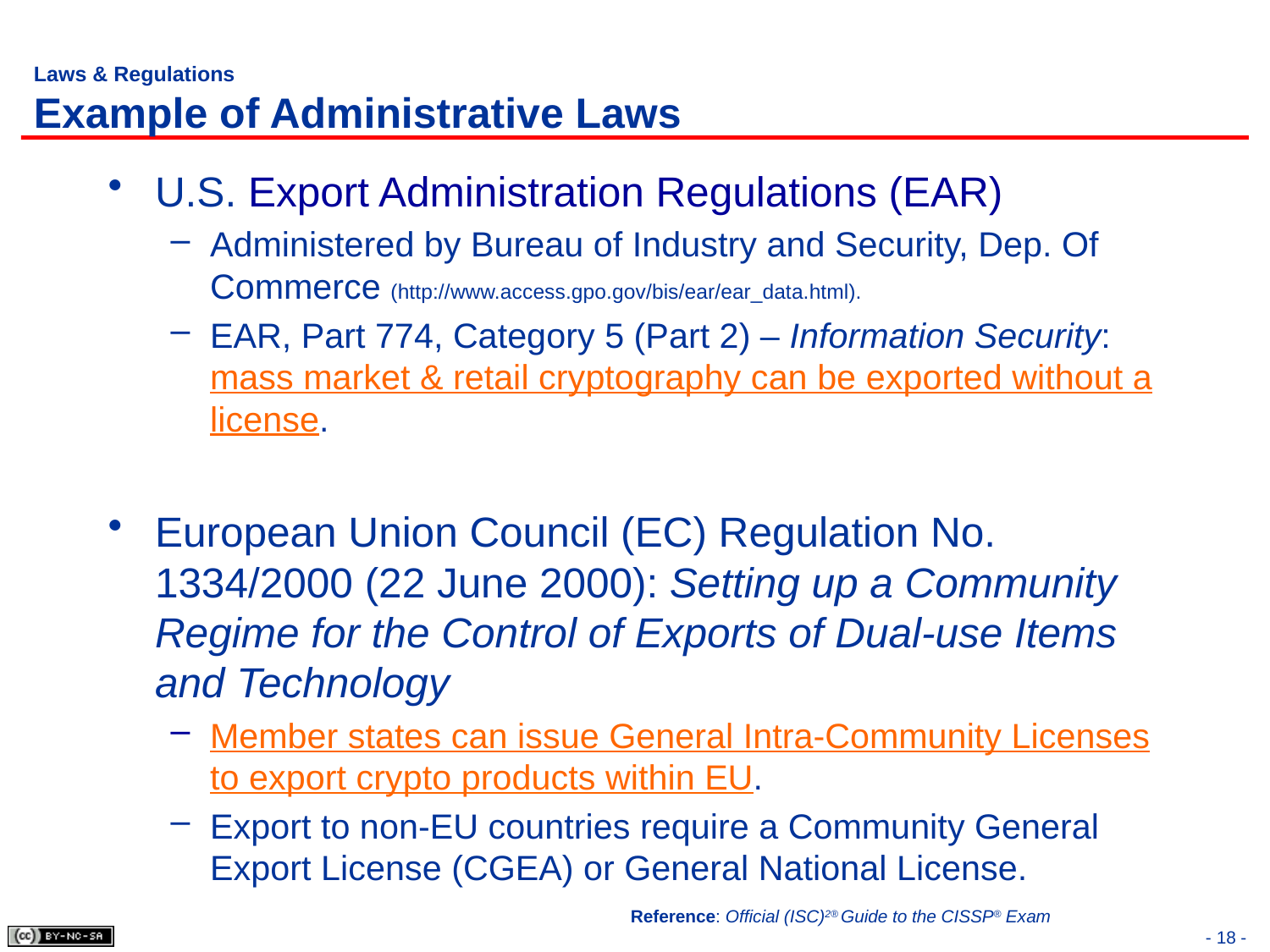

# Laws & Regulations Example of Administrative Laws
U.S. Export Administration Regulations (EAR)
Administered by Bureau of Industry and Security, Dep. Of Commerce (http://www.access.gpo.gov/bis/ear/ear_data.html).
EAR, Part 774, Category 5 (Part 2) – Information Security: mass market & retail cryptography can be exported without a license.

European Union Council (EC) Regulation No. 1334/2000 (22 June 2000): Setting up a Community Regime for the Control of Exports of Dual-use Items and Technology
Member states can issue General Intra-Community Licenses to export crypto products within EU.
Export to non-EU countries require a Community General Export License (CGEA) or General National License.
Reference: Official (ISC)2® Guide to the CISSP® Exam
- 18 -